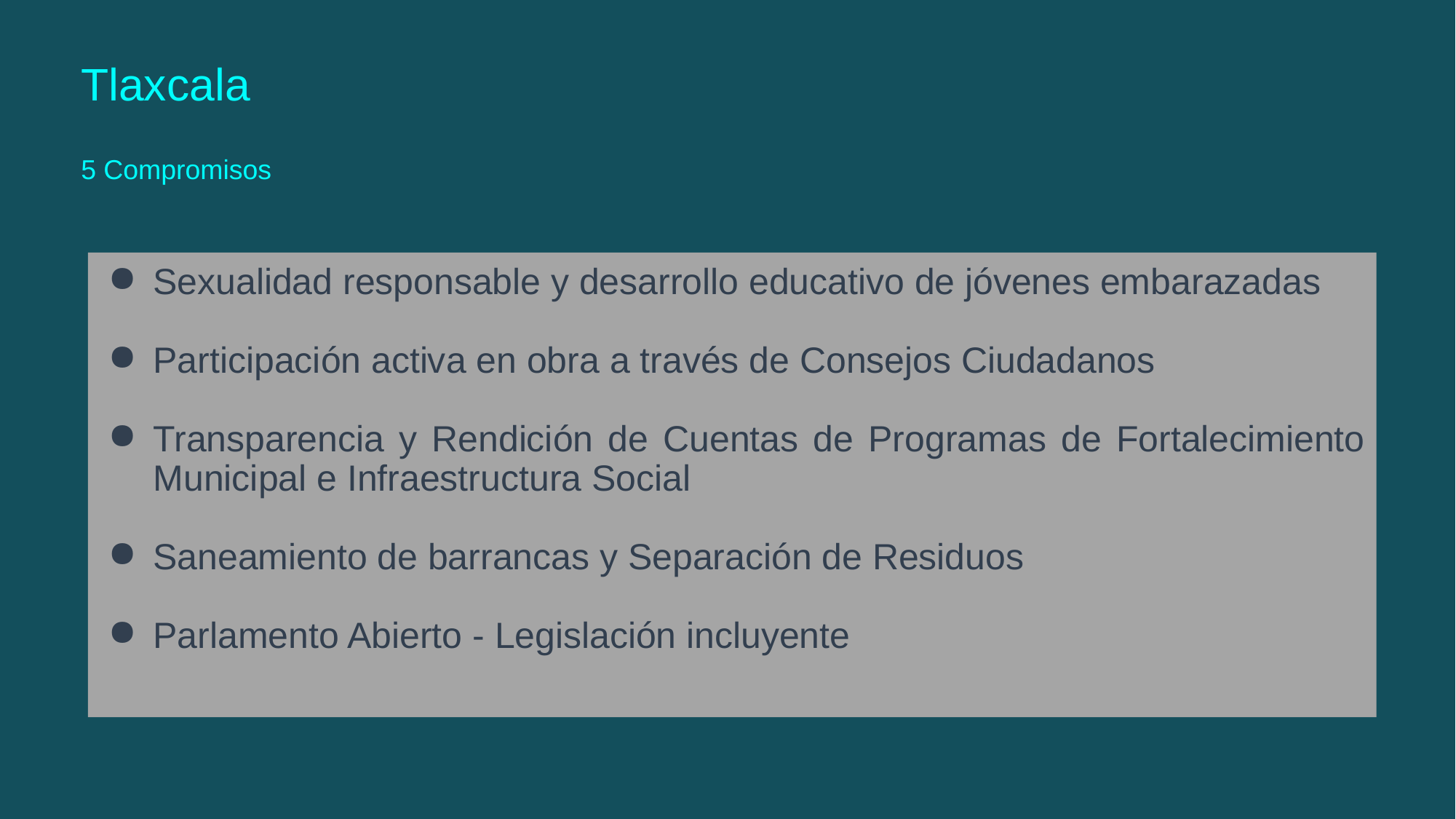

Tlaxcala

5 Compromisos
Sexualidad responsable y desarrollo educativo de jóvenes embarazadas

Participación activa en obra a través de Consejos Ciudadanos

Transparencia y Rendición de Cuentas de Programas de Fortalecimiento Municipal e Infraestructura Social

Saneamiento de barrancas y Separación de Residuos

Parlamento Abierto - Legislación incluyente